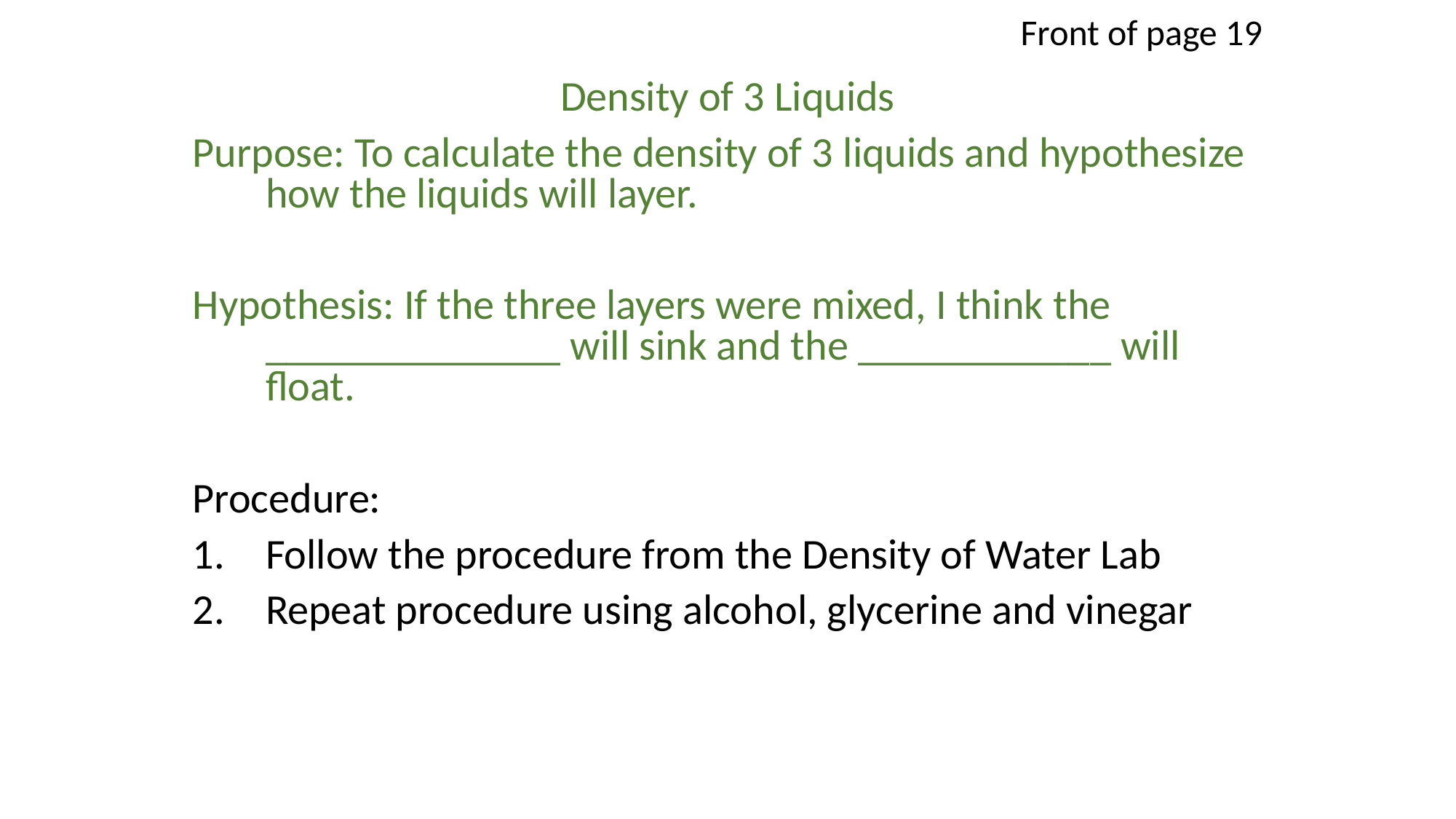

Front of page 19
Density of 3 Liquids
Purpose: To calculate the density of 3 liquids and hypothesize how the liquids will layer.

Hypothesis: If the three layers were mixed, I think the ______________ will sink and the ____________ will float.

Procedure:
Follow the procedure from the Density of Water Lab
Repeat procedure using alcohol, glycerine and vinegar